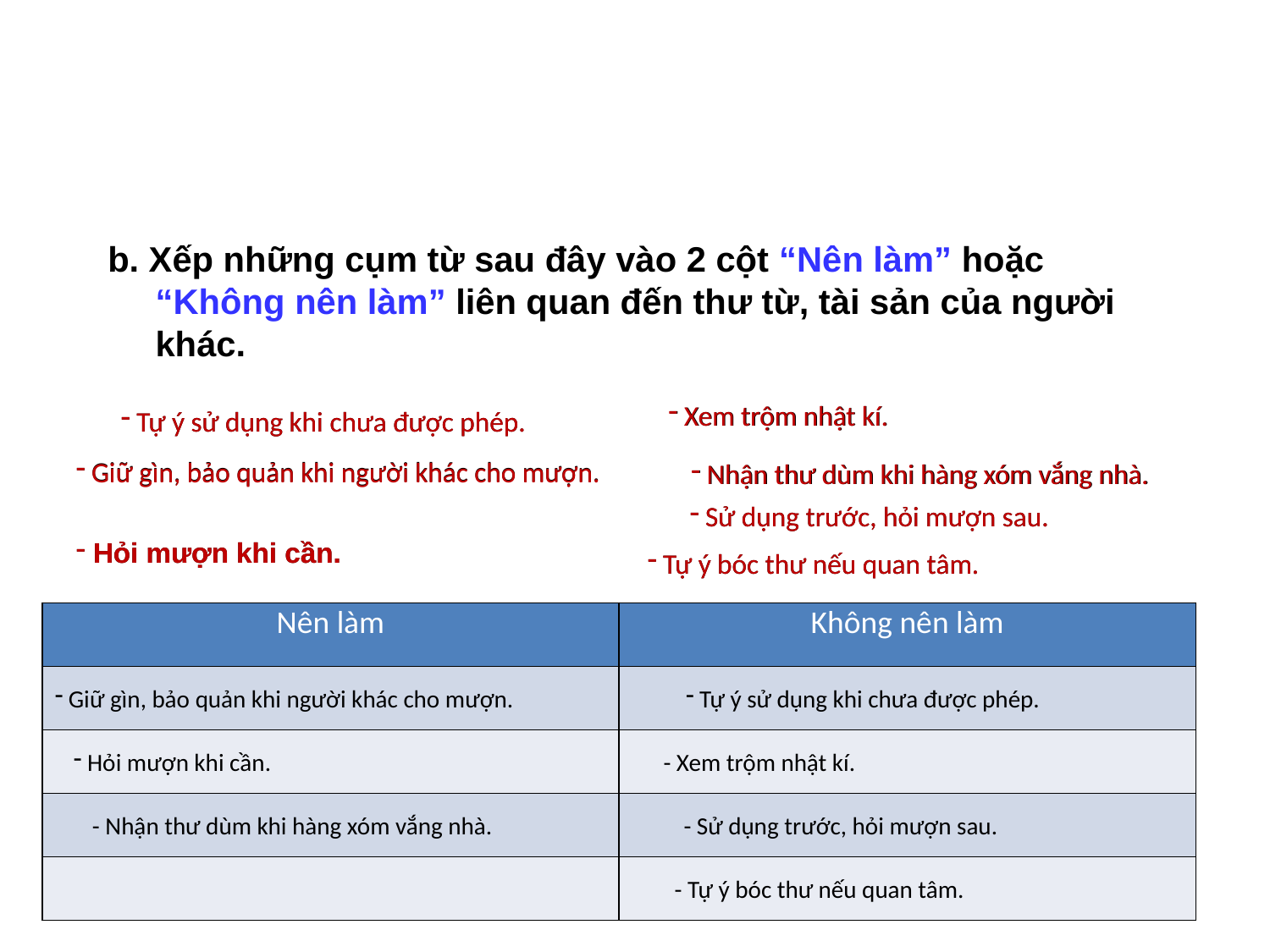

b. Xếp những cụm từ sau đây vào 2 cột “Nên làm” hoặc “Không nên làm” liên quan đến thư từ, tài sản của người khác.
 Xem trộm nhật kí.
 Xem trộm nhật kí.
 Tự ý sử dụng khi chưa được phép.
 Tự ý sử dụng khi chưa được phép.
 Giữ gìn, bảo quản khi người khác cho mượn.
 Giữ gìn, bảo quản khi người khác cho mượn.
 Nhận thư dùm khi hàng xóm vắng nhà.
 Nhận thư dùm khi hàng xóm vắng nhà.
 Sử dụng trước, hỏi mượn sau.
 Sử dụng trước, hỏi mượn sau.
 Hỏi mượn khi cần.
 Hỏi mượn khi cần.
 Tự ý bóc thư nếu quan tâm.
 Tự ý bóc thư nếu quan tâm.
| Nên làm | Không nên làm |
| --- | --- |
|  |  |
|  |  |
|  |  |
|  |  |
 Giữ gìn, bảo quản khi người khác cho mượn.
 Tự ý sử dụng khi chưa được phép.
 Hỏi mượn khi cần.
- Xem trộm nhật kí.
- Nhận thư dùm khi hàng xóm vắng nhà.
- Sử dụng trước, hỏi mượn sau.
- Tự ý bóc thư nếu quan tâm.